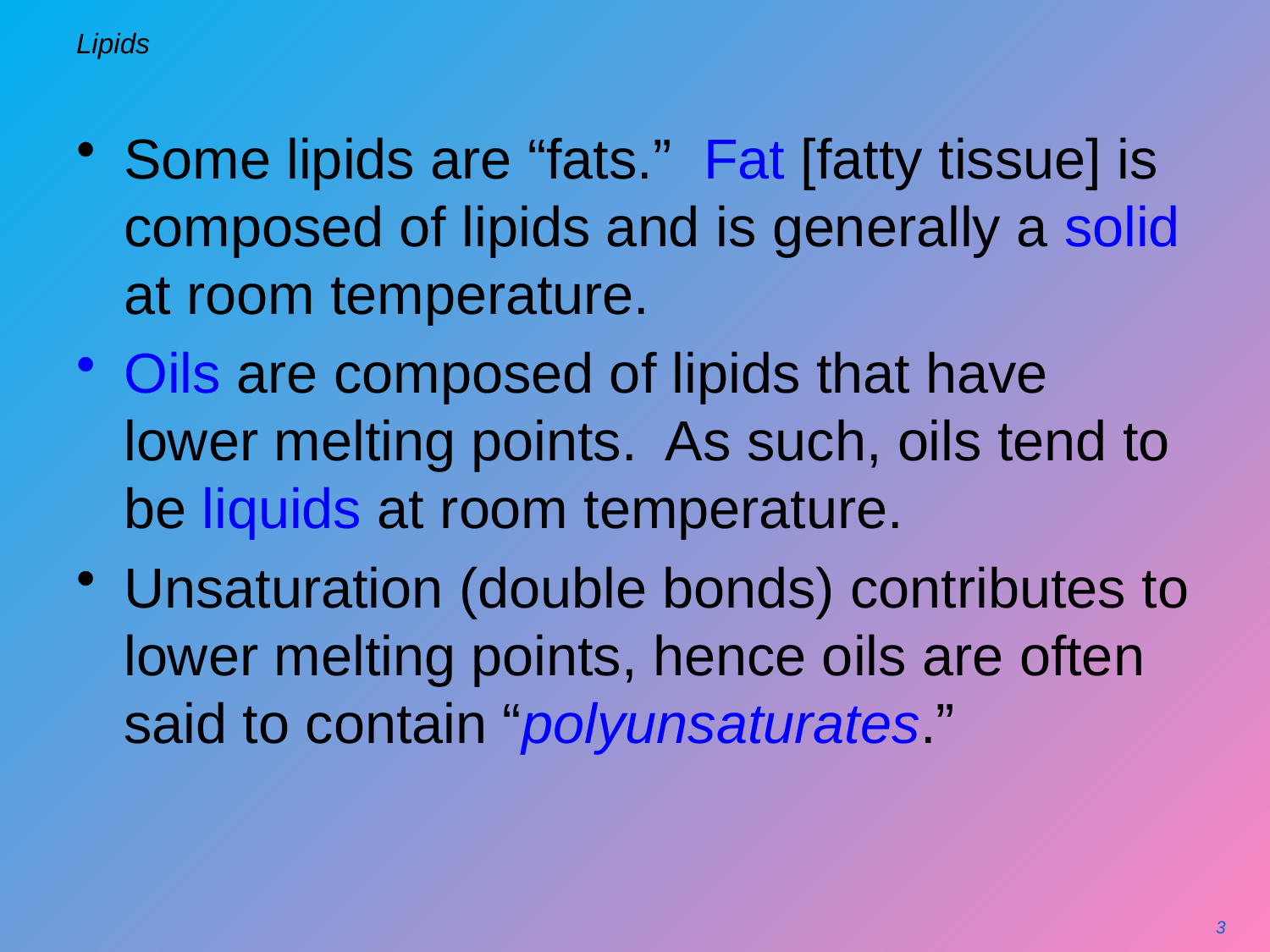

# Lipids
Some lipids are “fats.”  Fat [fatty tissue] is composed of lipids and is generally a solid at room temperature.
Oils are composed of lipids that have lower melting points.  As such, oils tend to be liquids at room temperature.
Unsaturation (double bonds) contributes to lower melting points, hence oils are often said to contain “polyunsaturates.”
3